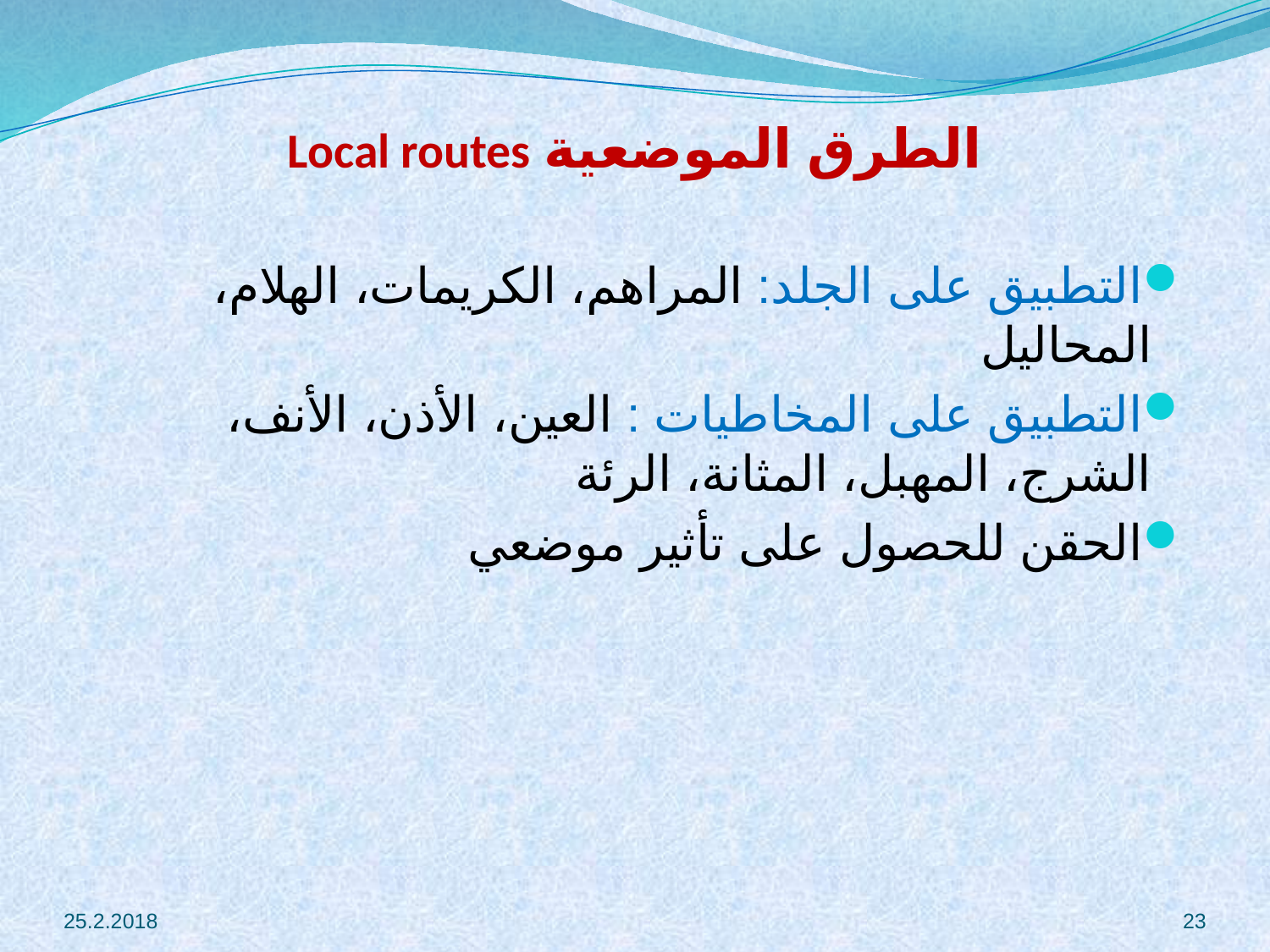

# الطرق الموضعية Local routes
التطبيق على الجلد: المراهم، الكريمات، الهلام، المحاليل
التطبيق على المخاطيات : العين، الأذن، الأنف، الشرج، المهبل، المثانة، الرئة
الحقن للحصول على تأثير موضعي

25.2.2018
23